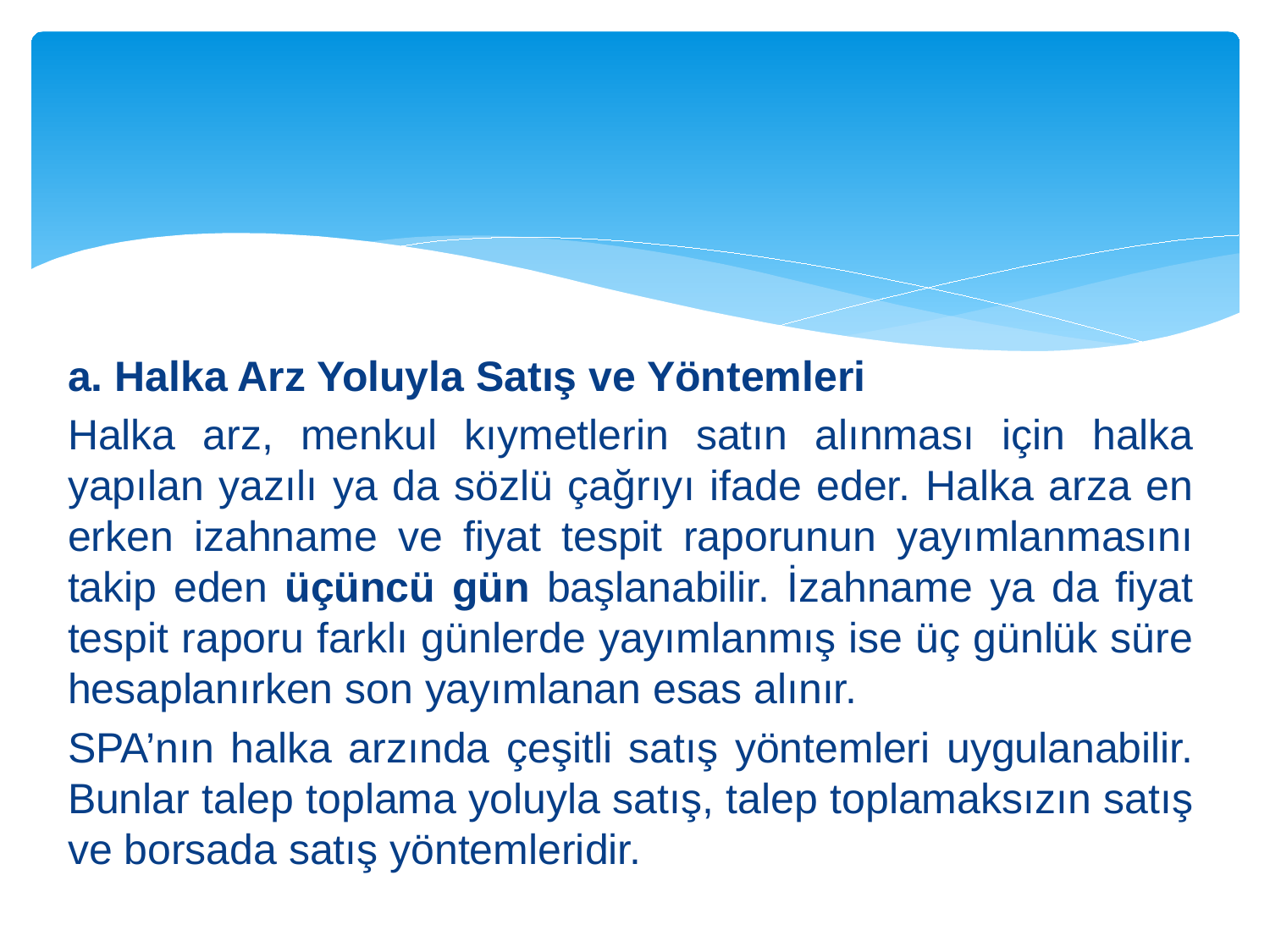

#

a. Halka Arz Yoluyla Satış ve Yöntemleri
Halka arz, menkul kıymetlerin satın alınması için halka yapılan yazılı ya da sözlü çağrıyı ifade eder. Halka arza en erken izahname ve fiyat tespit raporunun yayımlanmasını takip eden üçüncü gün başlanabilir. İzahname ya da fiyat tespit raporu farklı günlerde yayımlanmış ise üç günlük süre hesaplanırken son yayımlanan esas alınır.
SPA’nın halka arzında çeşitli satış yöntemleri uygulanabilir. Bunlar talep toplama yoluyla satış, talep toplamaksızın satış ve borsada satış yöntemleridir.